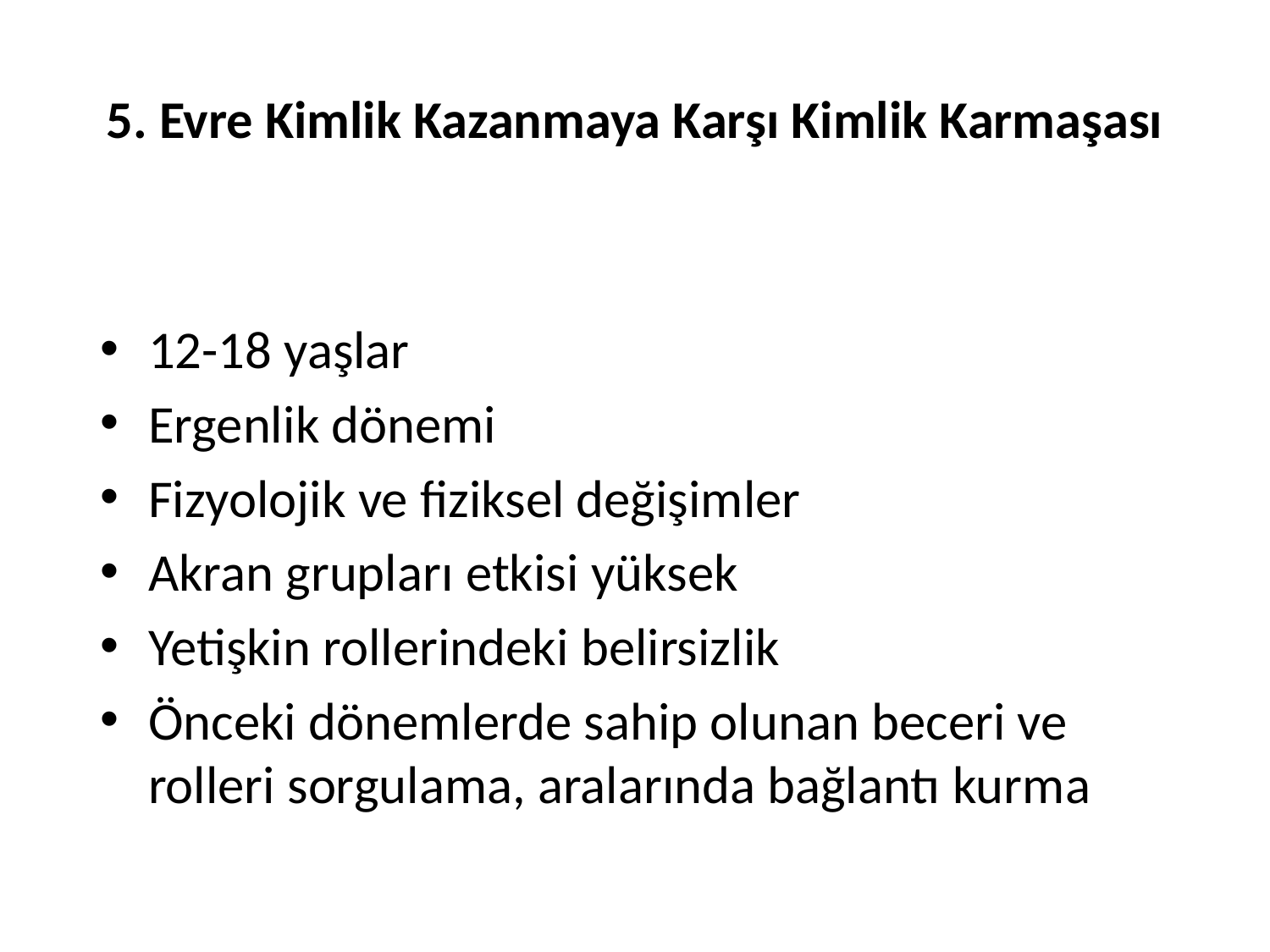

# 5. Evre Kimlik Kazanmaya Karşı Kimlik Karmaşası
12-18 yaşlar
Ergenlik dönemi
Fizyolojik ve fiziksel değişimler
Akran grupları etkisi yüksek
Yetişkin rollerindeki belirsizlik
Önceki dönemlerde sahip olunan beceri ve rolleri sorgulama, aralarında bağlantı kurma